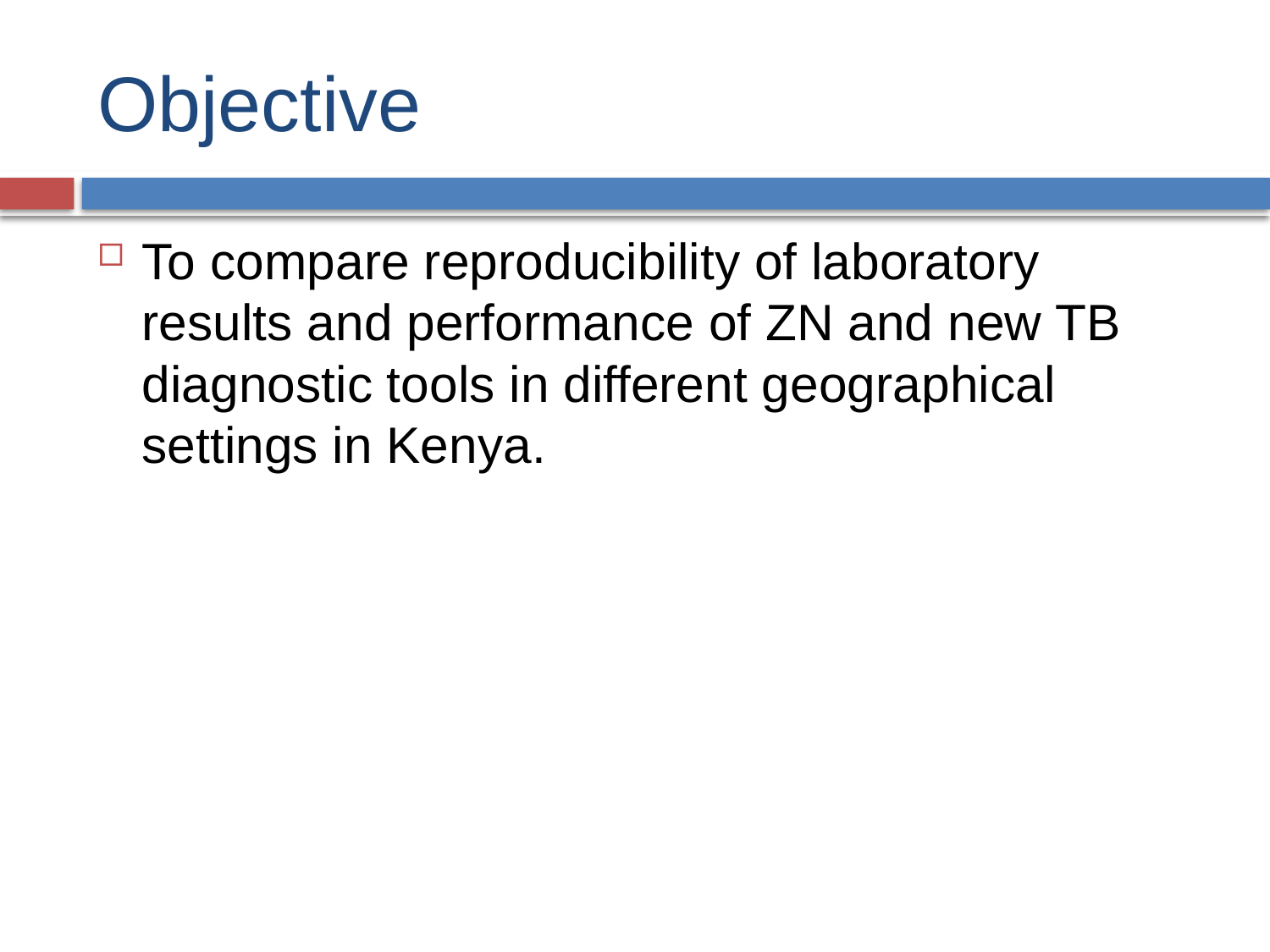

# Objective
To compare reproducibility of laboratory results and performance of ZN and new TB diagnostic tools in different geographical settings in Kenya.